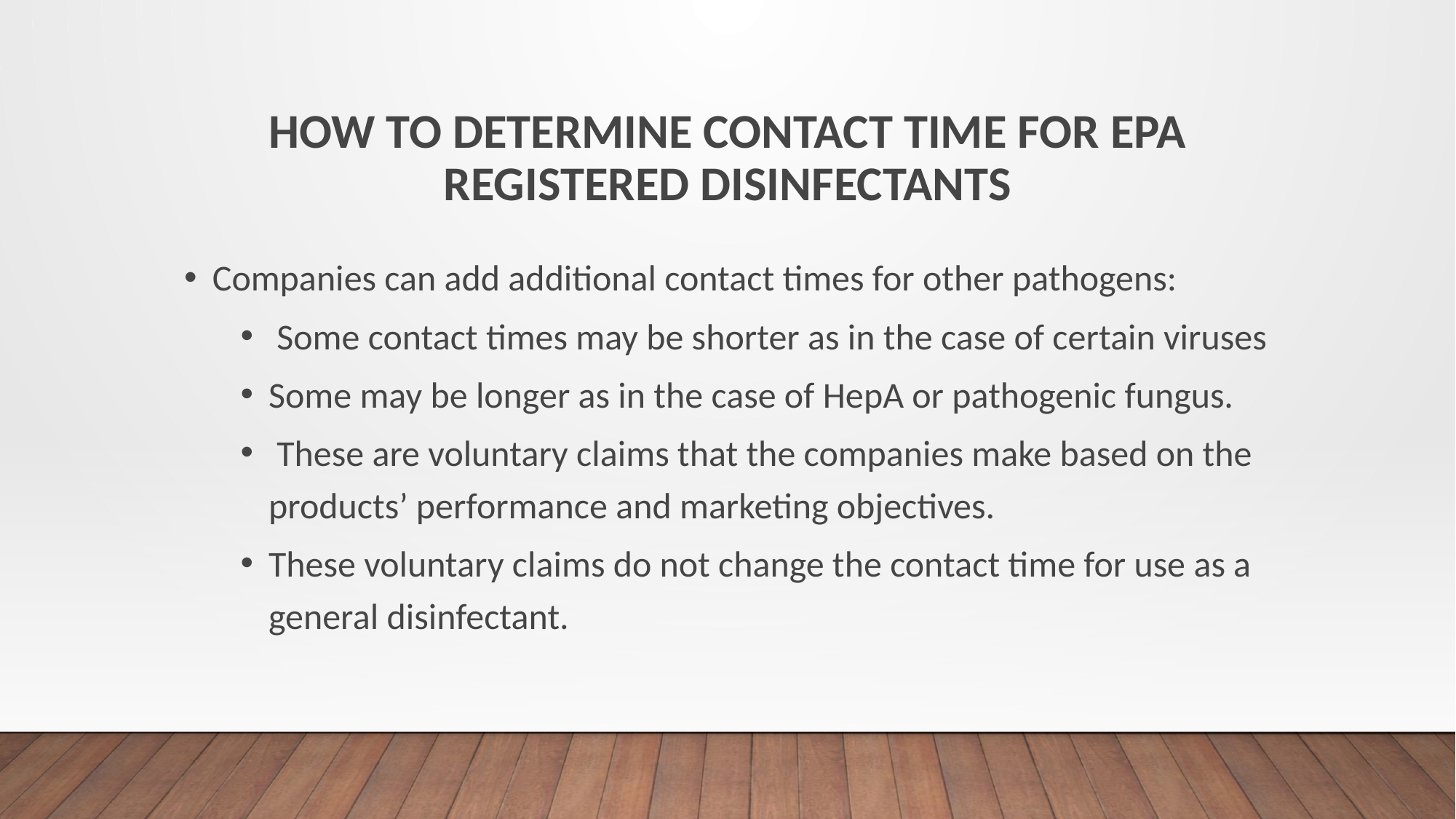

# How to Determine Contact Time for EPA Registered Disinfectants
Companies can add additional contact times for other pathogens:
 Some contact times may be shorter as in the case of certain viruses
Some may be longer as in the case of HepA or pathogenic fungus.
 These are voluntary claims that the companies make based on the products’ performance and marketing objectives.
These voluntary claims do not change the contact time for use as a general disinfectant.